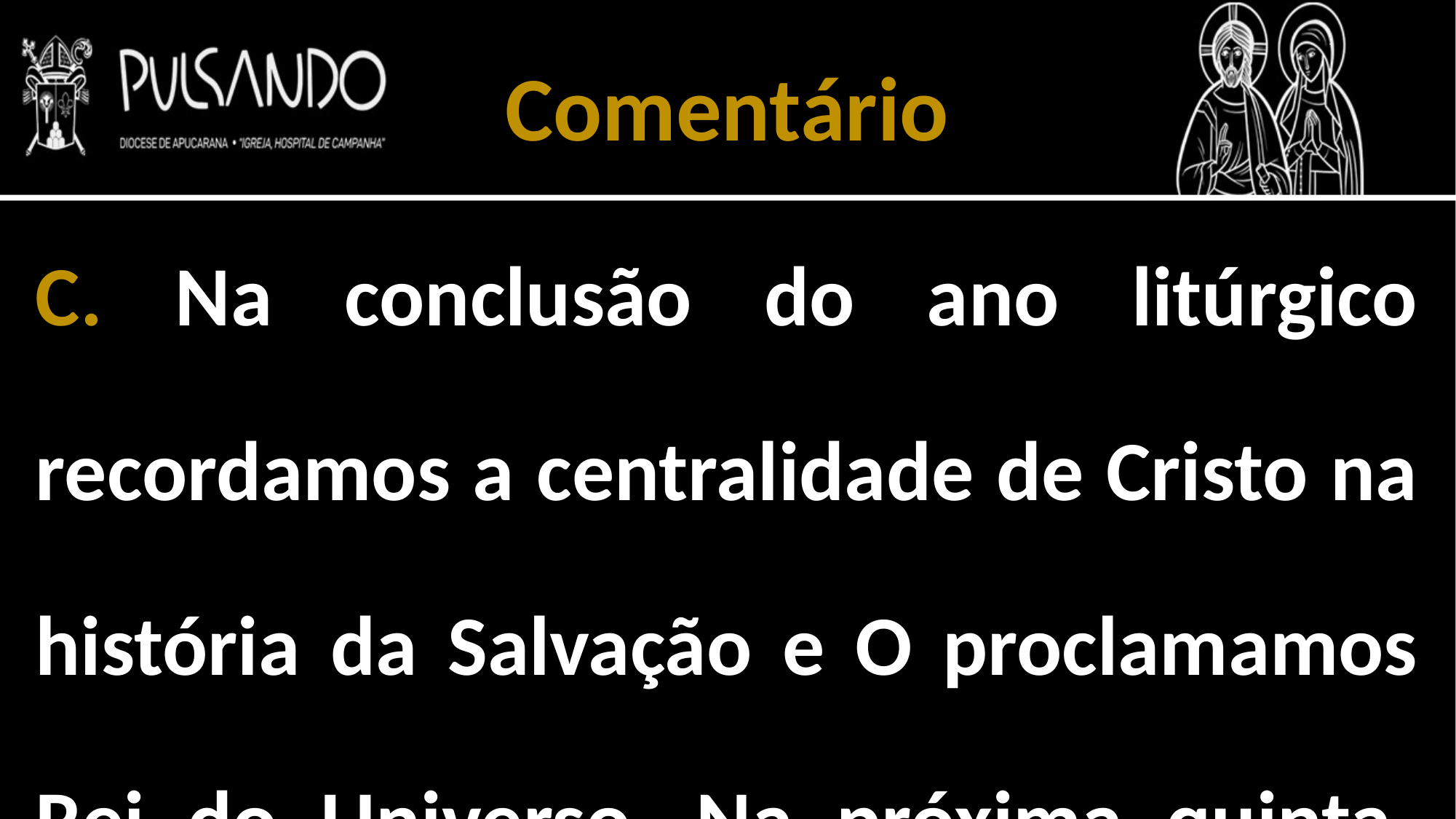

Comentário
C. Na conclusão do ano litúrgico recordamos a centralidade de Cristo na história da Salvação e O proclamamos Rei do Universo. Na próxima quinta-feira, 28 de